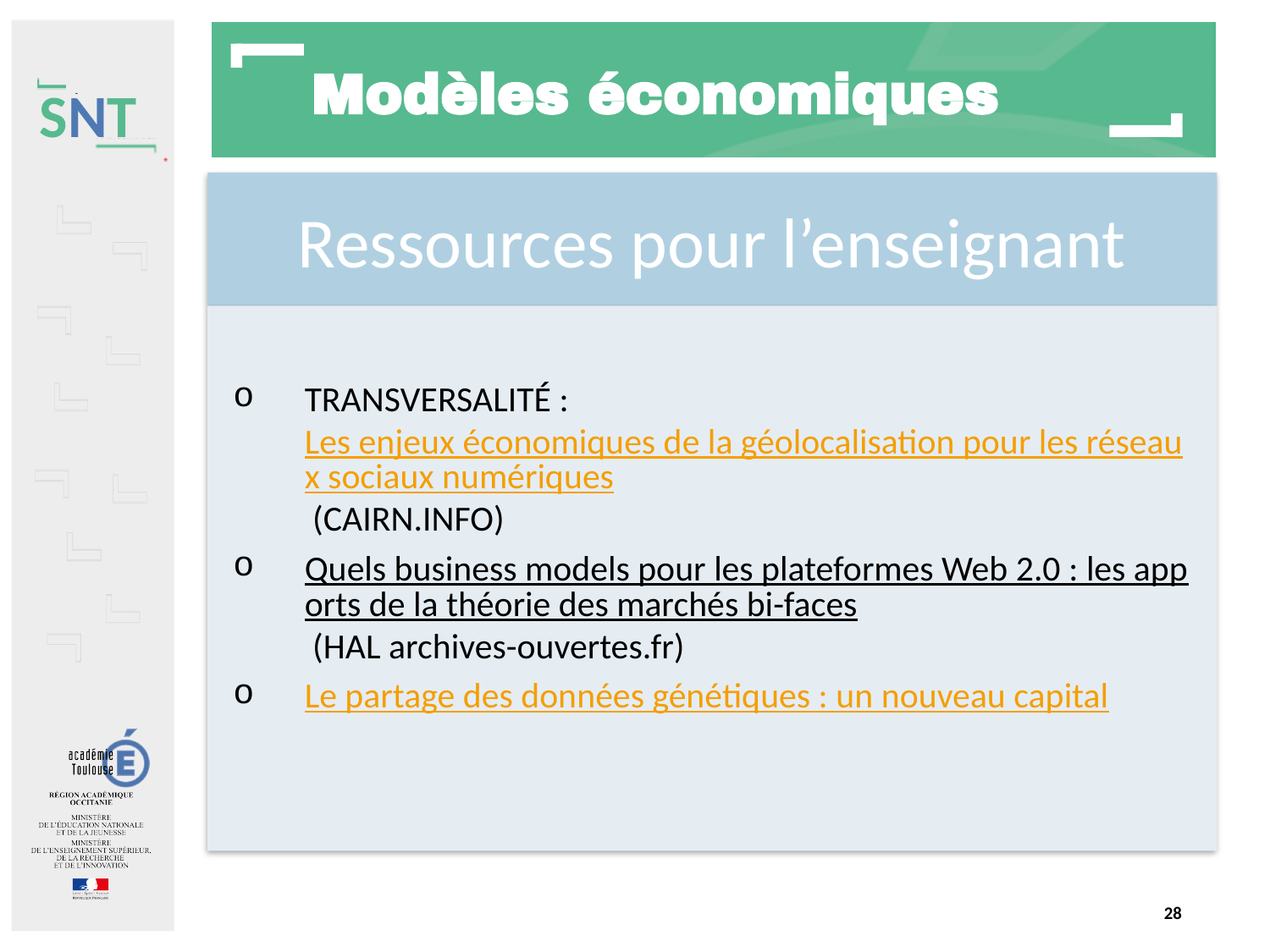

# Modèles économiques
Ressources pour l’enseignant

TRANSVERSALITÉ : Les enjeux économiques de la géolocalisation pour les réseaux sociaux numériques (CAIRN.INFO)
Quels business models pour les plateformes Web 2.0 : les apports de la théorie des marchés bi-faces (HAL archives-ouvertes.fr)
Le partage des données génétiques : un nouveau capital
28